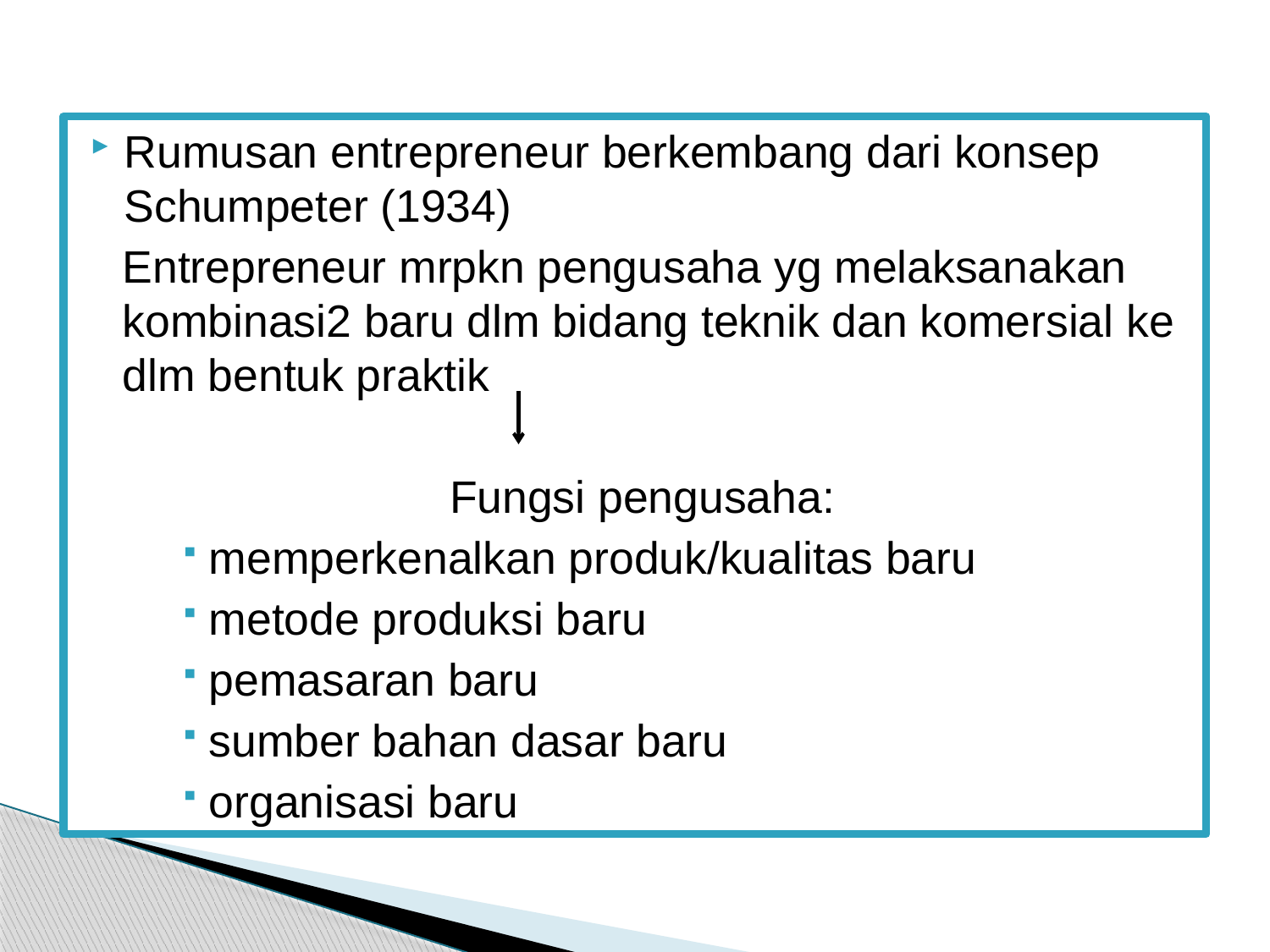

#
Rumusan entrepreneur berkembang dari konsep Schumpeter (1934)
Entrepreneur mrpkn pengusaha yg melaksanakan kombinasi2 baru dlm bidang teknik dan komersial ke dlm bentuk praktik

Fungsi pengusaha:
 memperkenalkan produk/kualitas baru
 metode produksi baru
 pemasaran baru
 sumber bahan dasar baru
 organisasi baru